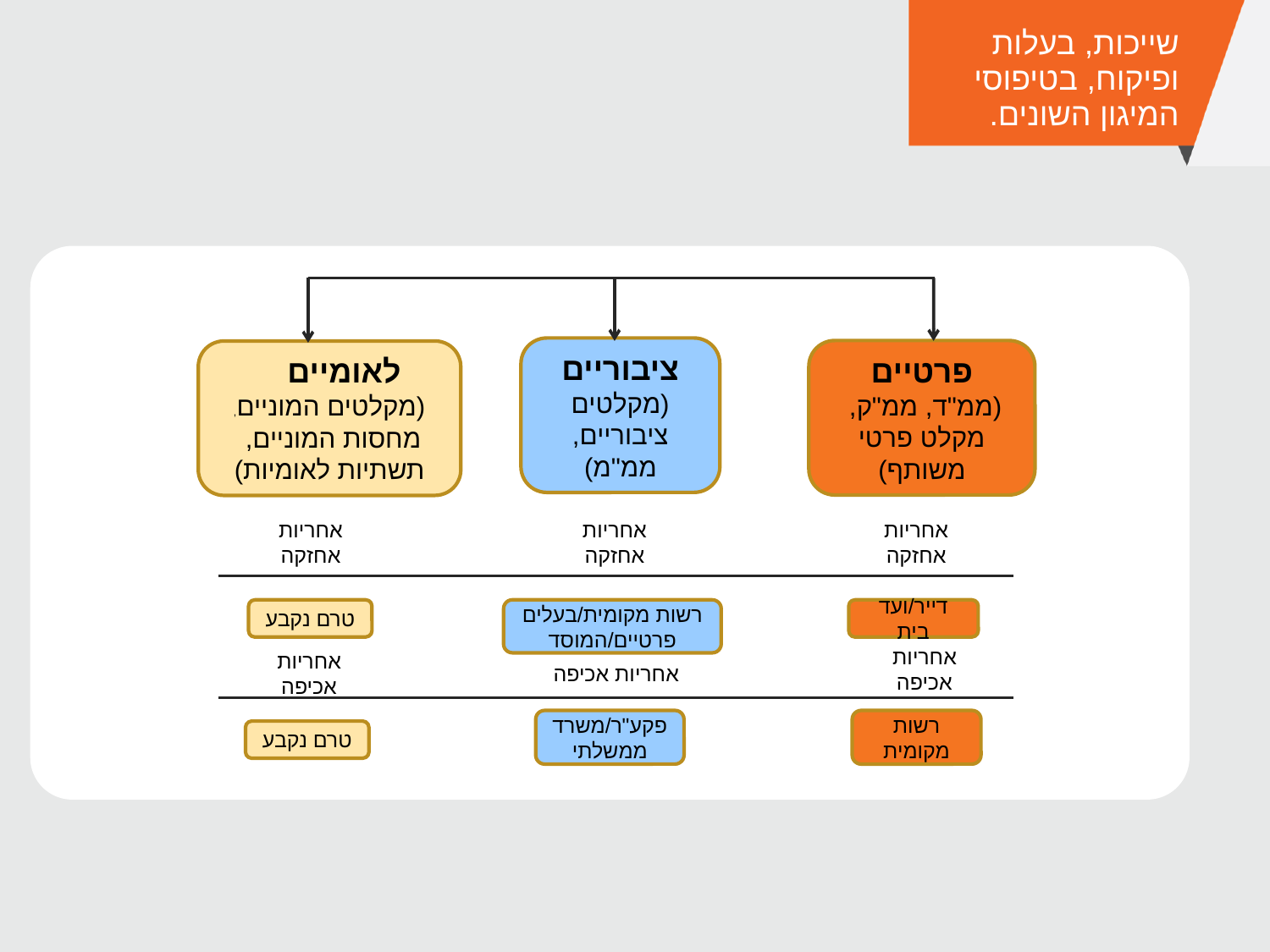

שייכות, בעלות ופיקוח, בטיפוסי המיגון השונים.

ציבוריים
(מקלטים ציבוריים, ממ"מ)
פרטיים
(ממ"ד, ממ"ק,
מקלט פרטי משותף)
לאומיים
(מקלטים המוניים, מחסות המוניים,
תשתיות לאומיות)
אחריות אחזקה
אחריות אחזקה
אחריות אחזקה
טרם נקבע
רשות מקומית/בעלים פרטיים/המוסד
דייר/ועד בית
אחריות אכיפה
אחריות אכיפה
אחריות אכיפה
פקע"ר/משרד ממשלתי
רשות מקומית
טרם נקבע